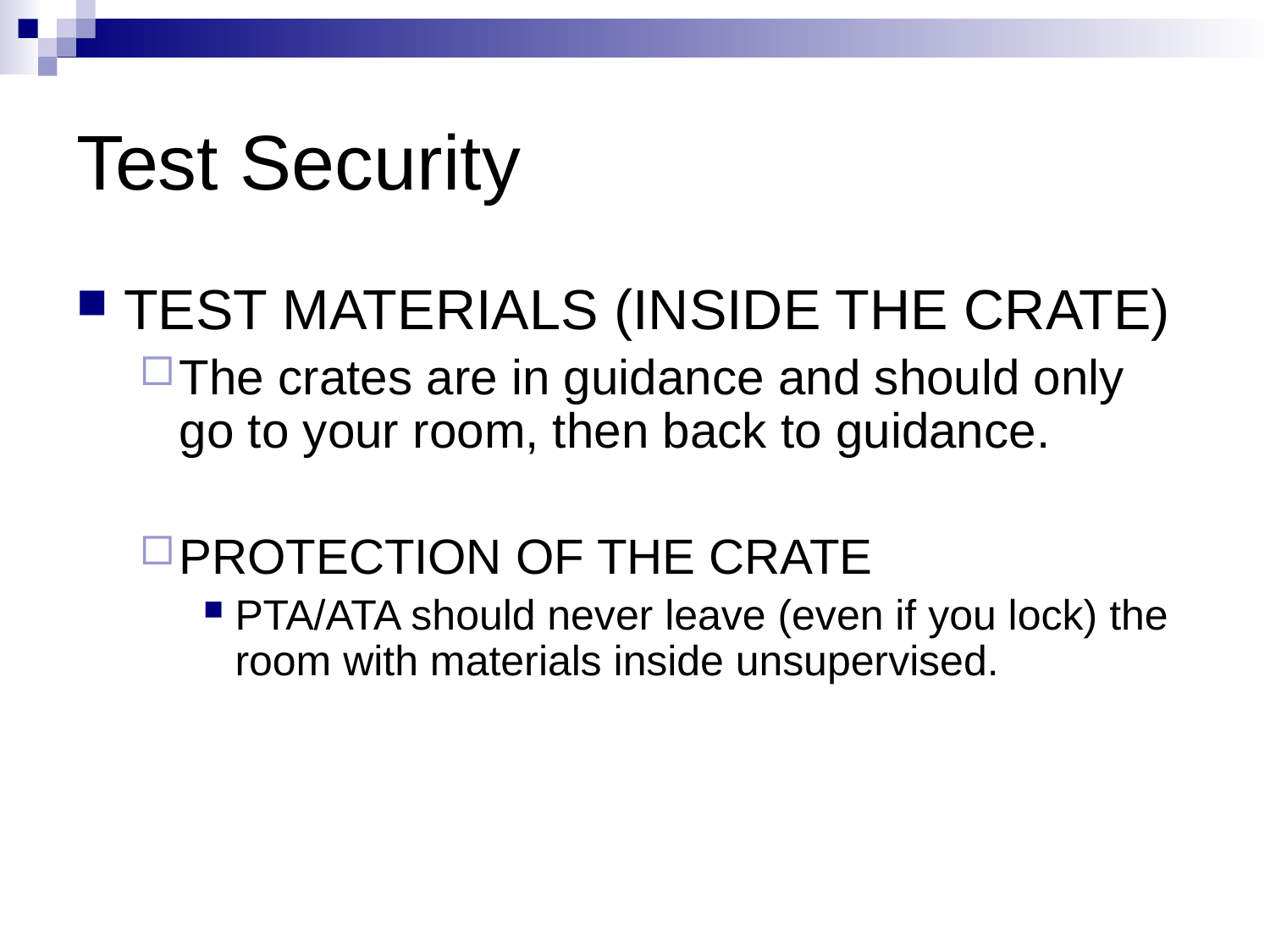

# Test Security
TEST MATERIALS (INSIDE THE CRATE)
The crates are in guidance and should only go to your room, then back to guidance.

PROTECTION OF THE CRATE
PTA/ATA should never leave (even if you lock) the room with materials inside unsupervised.